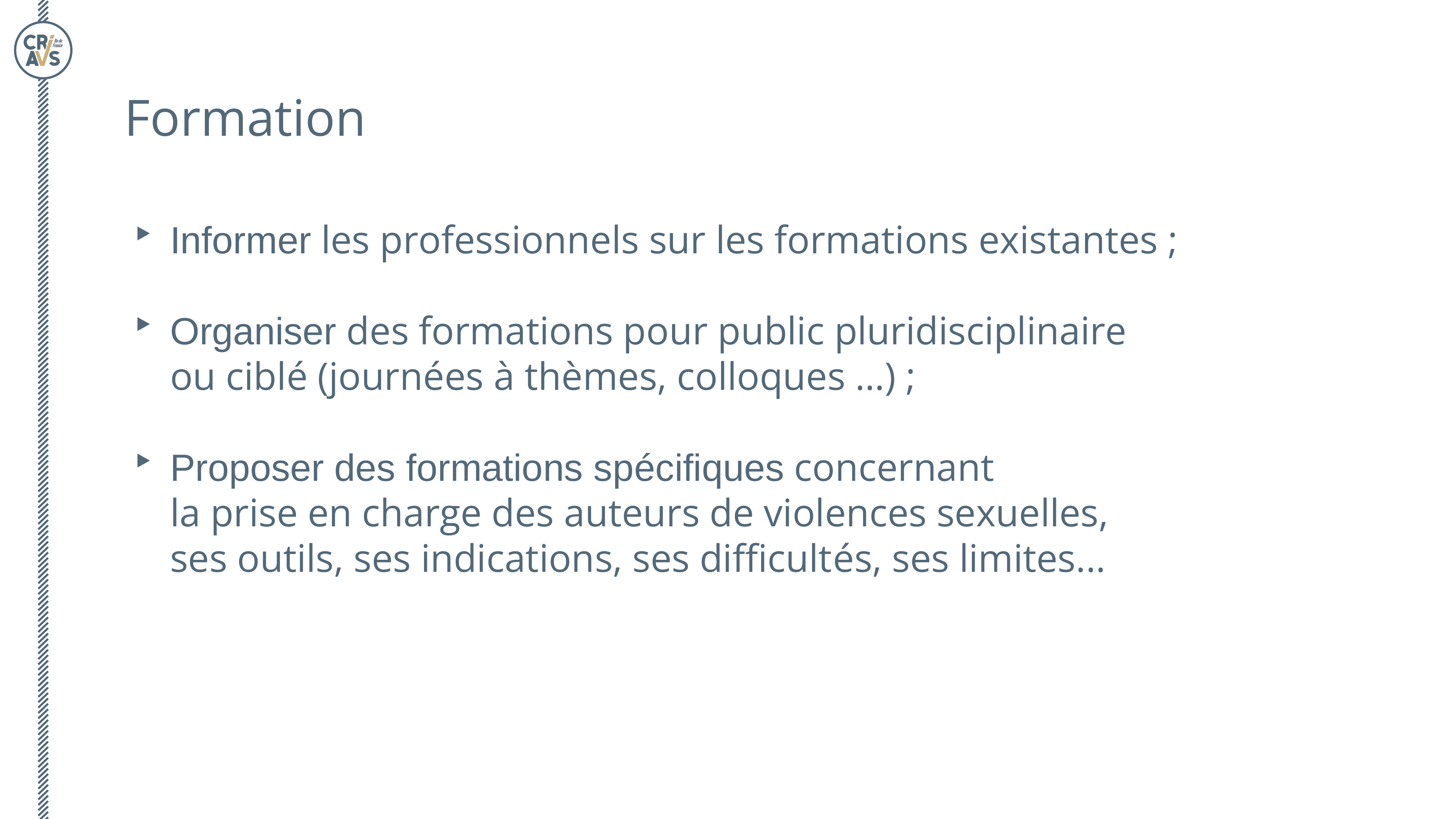

Formation
Informer les professionnels sur les formations existantes ;
Organiser des formations pour public pluridisciplinaire
ou ciblé (journées à thèmes, colloques …) ;
Proposer des formations spécifiques concernant
la prise en charge des auteurs de violences sexuelles,
ses outils, ses indications, ses difficultés, ses limites...